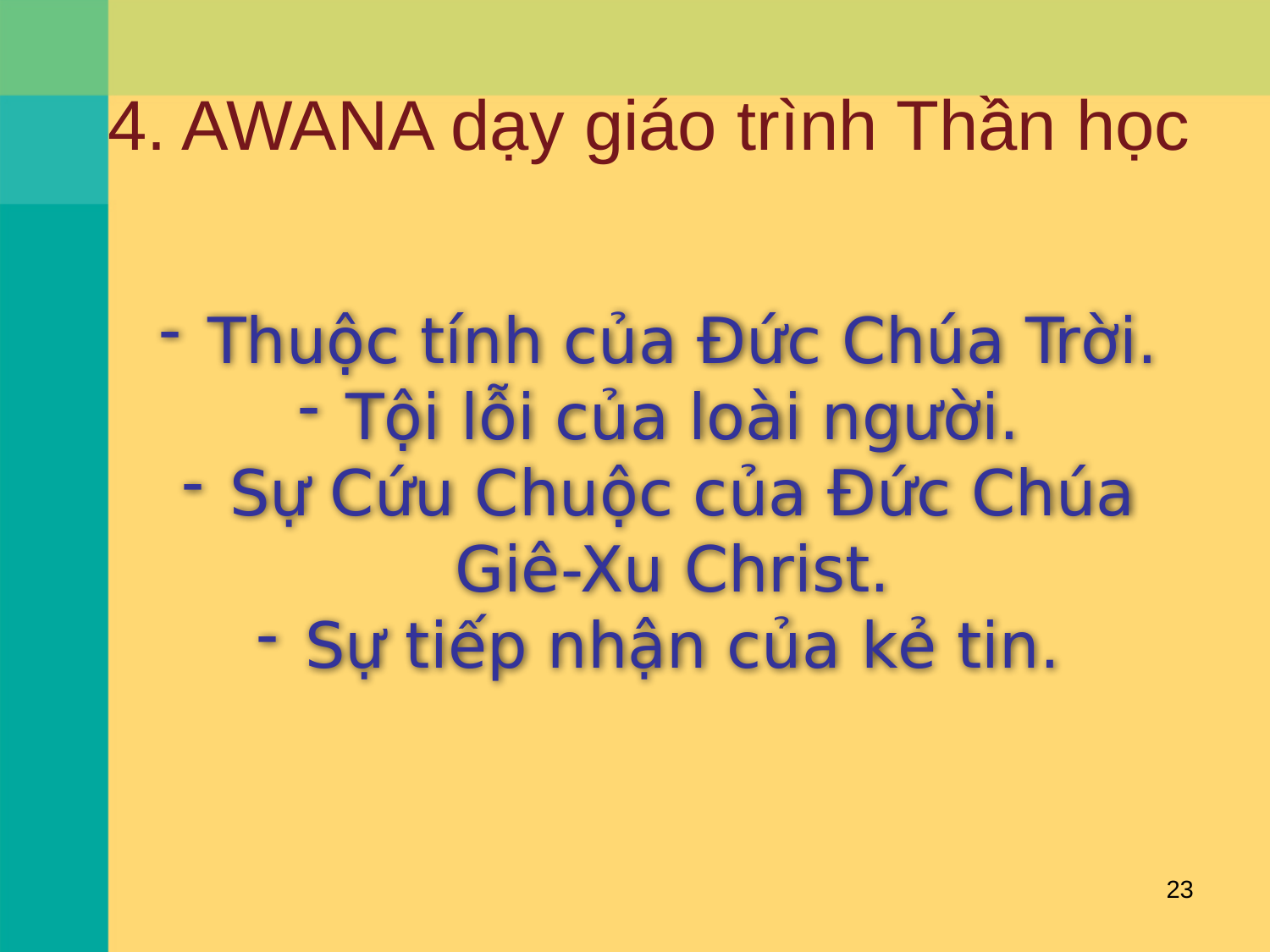

# 4. AWANA dạy giáo trình Thần học

Thuộc tính của Đức Chúa Trời.
Tội lỗi của loài người.
Sự Cứu Chuộc của Đức Chúa Giê-Xu Christ.
Sự tiếp nhận của kẻ tin.

23